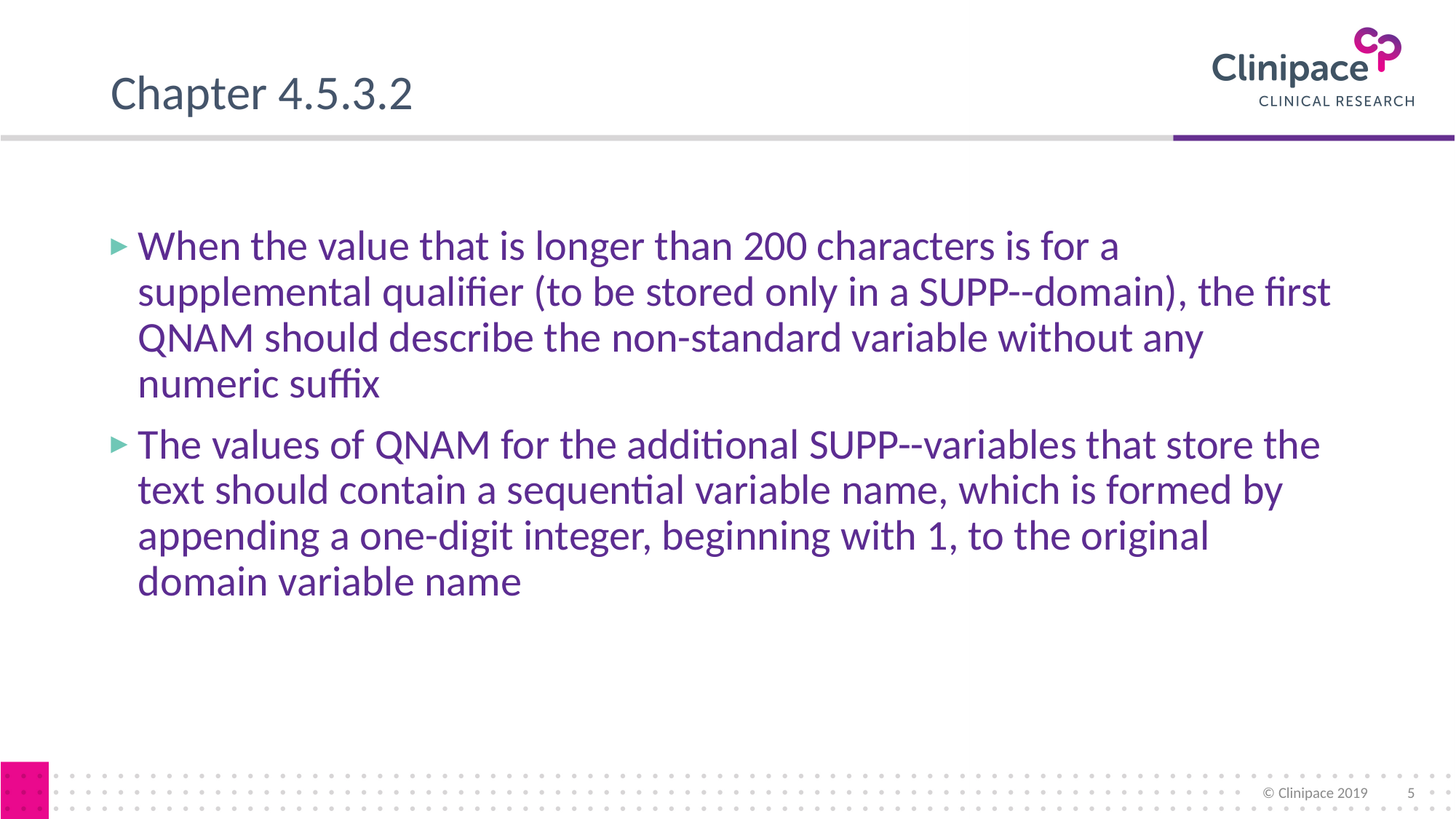

# Chapter 4.5.3.2
When the value that is longer than 200 characters is for a supplemental qualifier (to be stored only in a SUPP--domain), the first QNAM should describe the non-standard variable without any numeric suffix
The values of QNAM for the additional SUPP--variables that store the text should contain a sequential variable name, which is formed by appending a one-digit integer, beginning with 1, to the original domain variable name

© Clinipace 2019
5